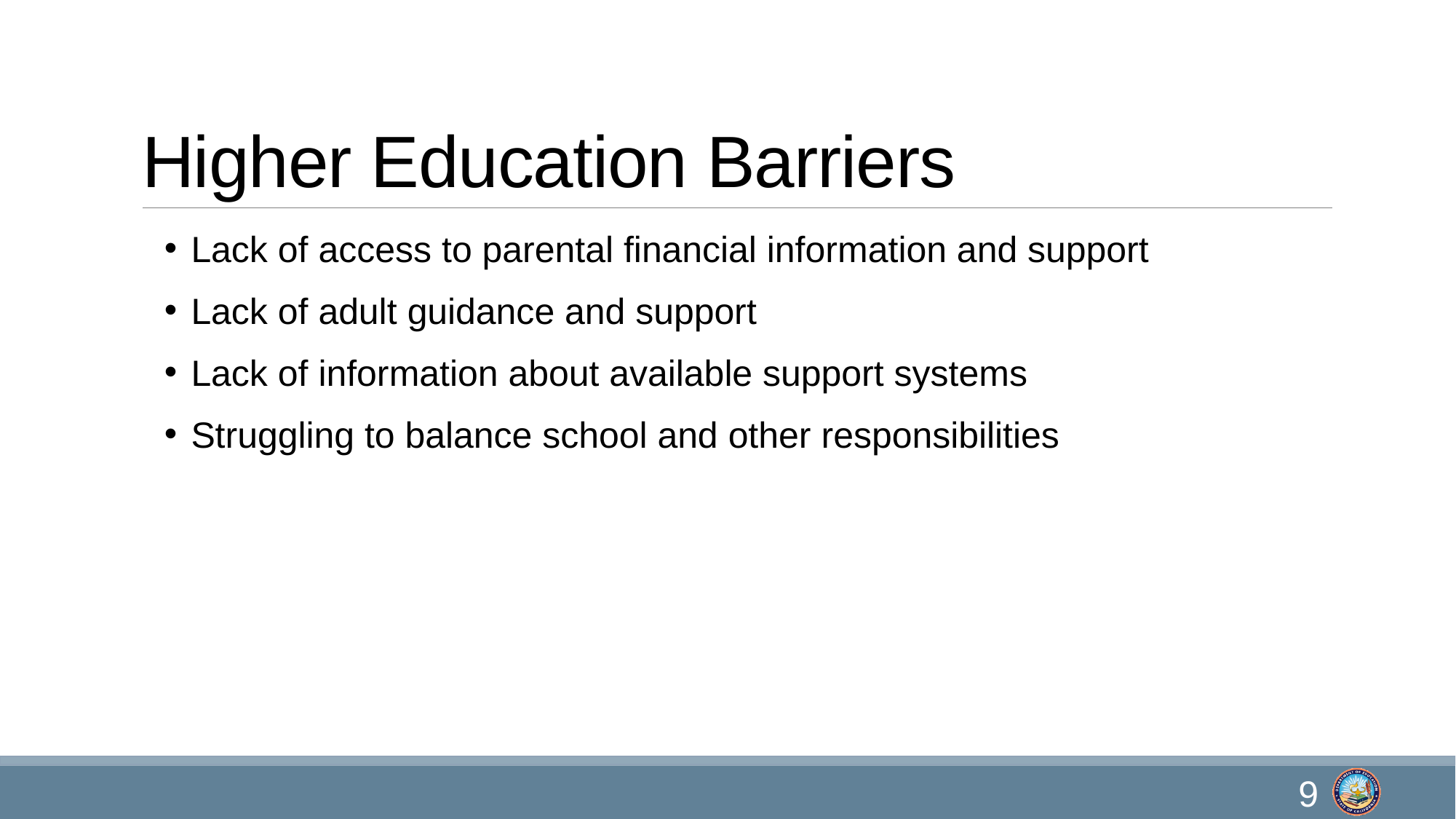

# Higher Education Barriers
Lack of access to parental financial information and support
Lack of adult guidance and support
Lack of information about available support systems
Struggling to balance school and other responsibilities

9